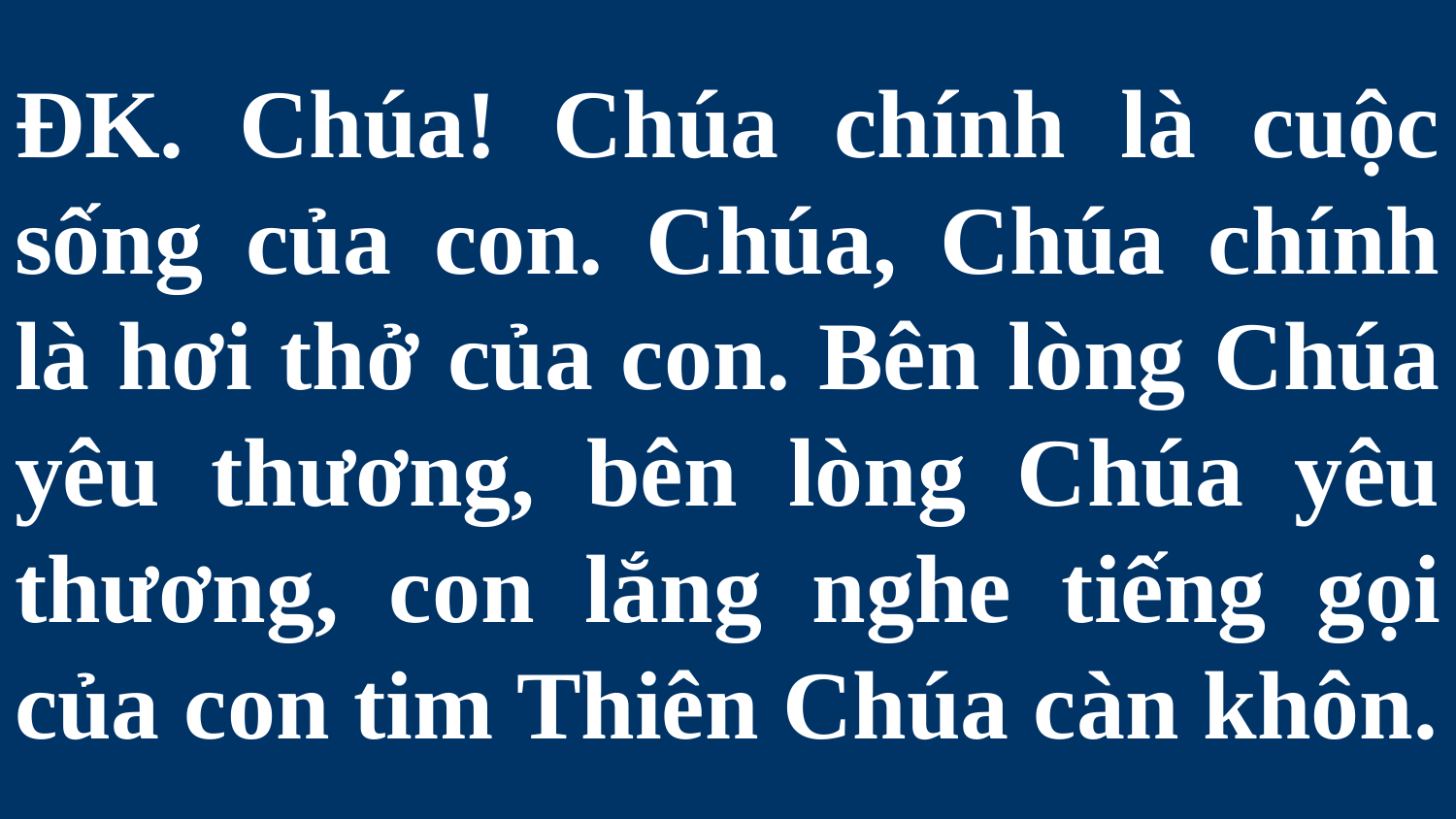

# ĐK. Chúa! Chúa chính là cuộc sống của con. Chúa, Chúa chính là hơi thở của con. Bên lòng Chúa yêu thương, bên lòng Chúa yêu thương, con lắng nghe tiếng gọi của con tim Thiên Chúa càn khôn.